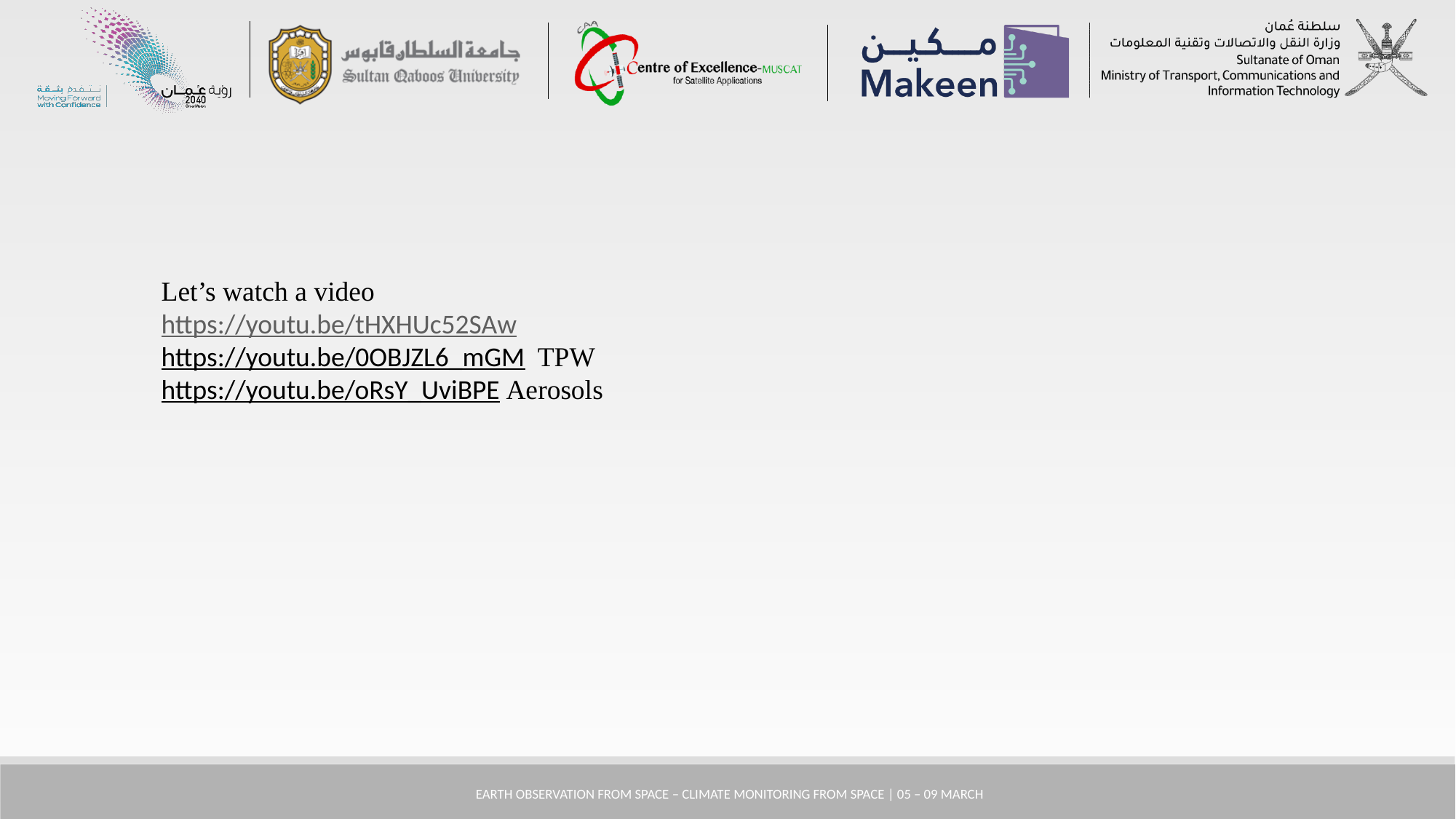

Let’s watch a video
https://youtu.be/tHXHUc52SAw
https://youtu.be/0OBJZL6_mGM  TPW
https://youtu.be/oRsY_UviBPE Aerosols

 Earth Observation from Space – Climate monitoring from space | 05 – 09 March